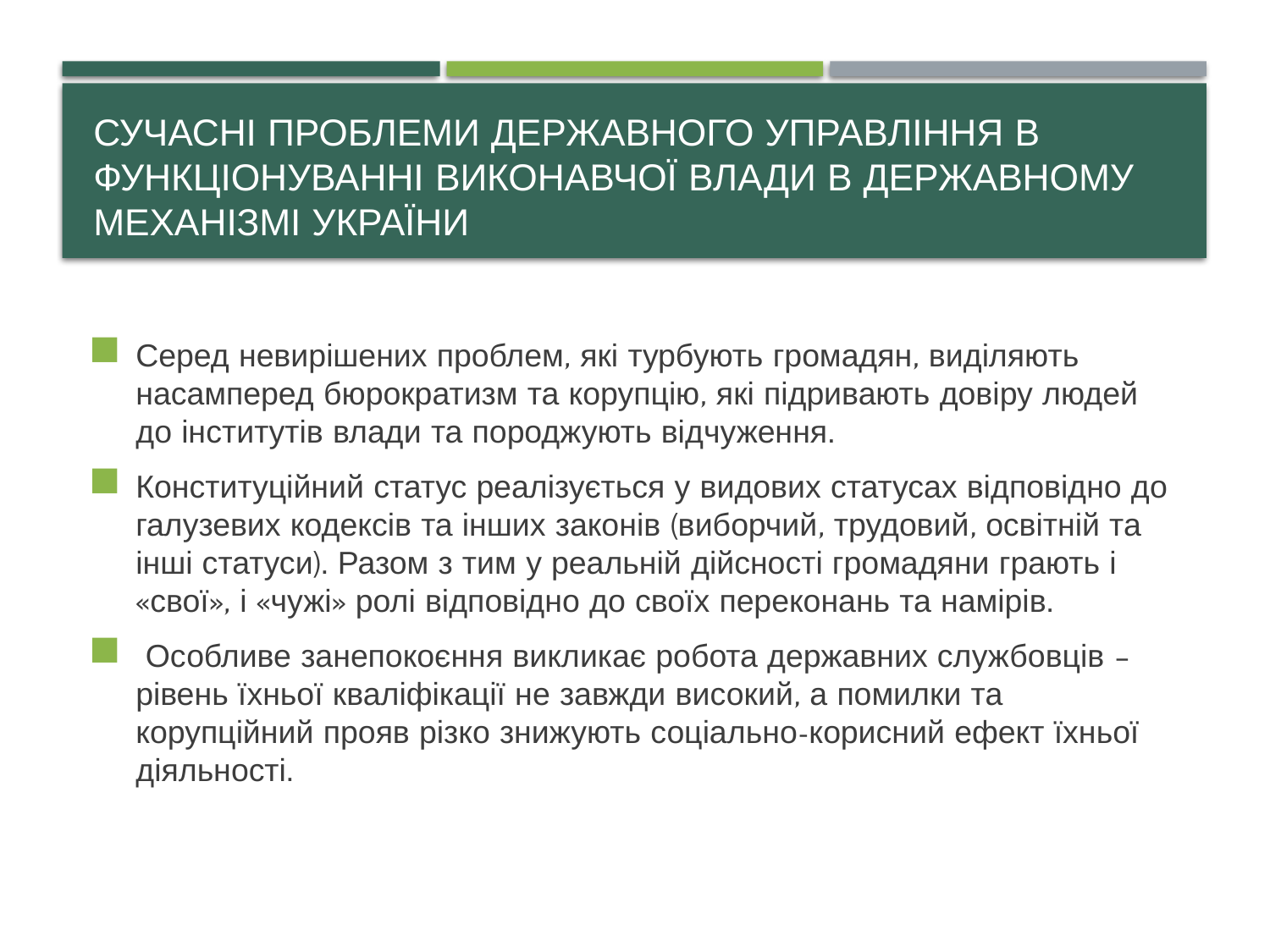

# сучасні проблеми державного управління в функціонуванні виконавчої влади в державному механізмі України
Серед невирішених проблем, які турбують громадян, виділяють насамперед бюрократизм та корупцію, які підривають довіру людей до інститутів влади та породжують відчуження.
Конституційний статус реалізується у видових статусах відповідно до галузевих кодексів та інших законів (виборчий, трудовий, освітній та інші статуси). Разом з тим у реальній дійсності громадяни грають і «свої», і «чужі» ролі відповідно до своїх переконань та намірів.
 Особливе занепокоєння викликає робота державних службовців – рівень їхньої кваліфікації не завжди високий, а помилки та корупційний прояв різко знижують соціально-корисний ефект їхньої діяльності.